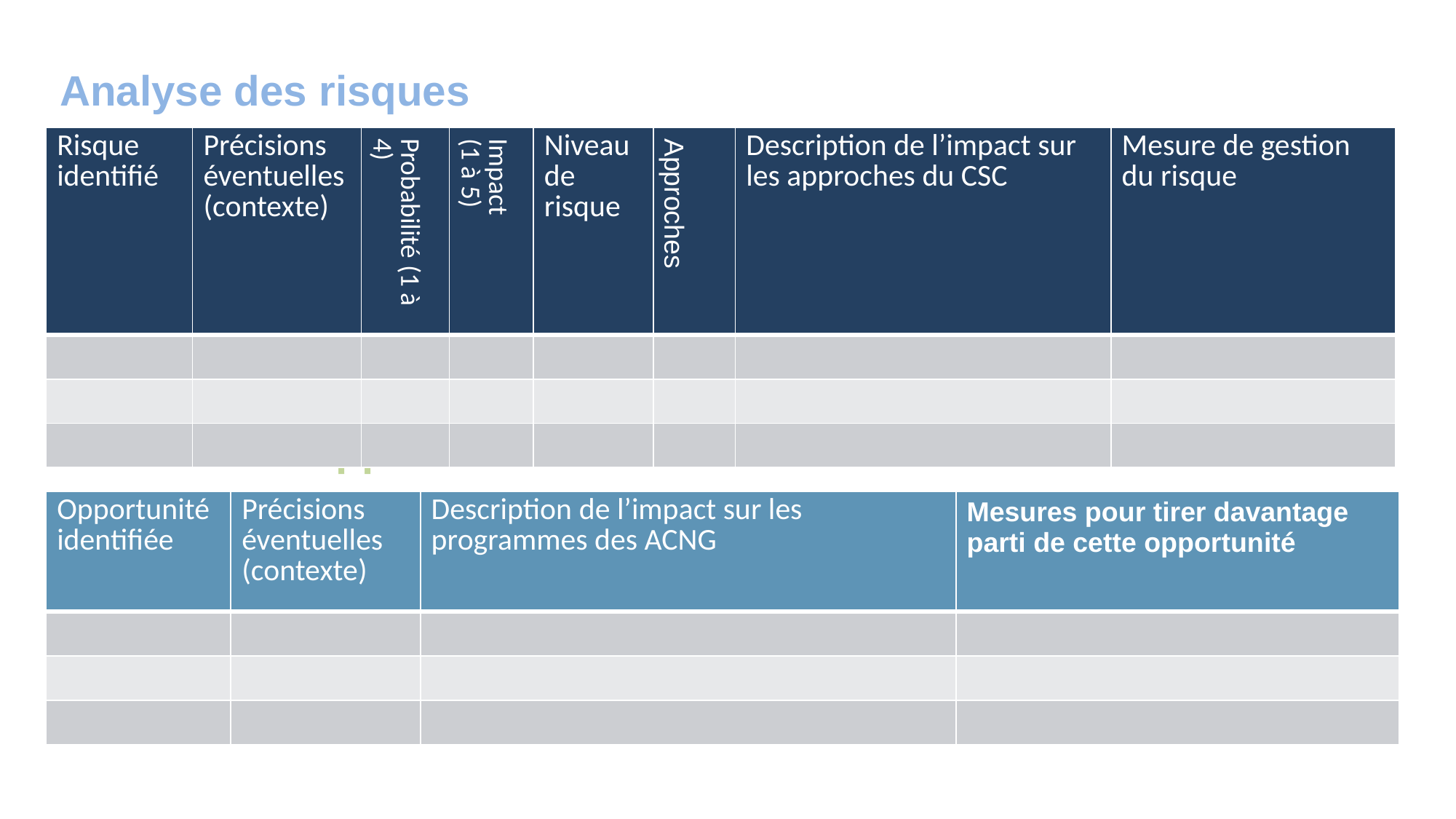

Analyse des risques
| Risque identifié | Précisions éventuelles (contexte) | Probabilité (1 à 4) | Impact (1 à 5) | Niveau de risque | Approches | Description de l’impact sur les approches du CSC | Mesure de gestion du risque |
| --- | --- | --- | --- | --- | --- | --- | --- |
|  |  |  |  |  |  |  |  |
|  |  |  |  |  |  |  |  |
|  |  |  |  |  |  |  |  |
Tableau des opportunités
| Opportunité identifiée | Précisions éventuelles (contexte) | Description de l’impact sur les programmes des ACNG | Mesures pour tirer davantage parti de cette opportunité |
| --- | --- | --- | --- |
|  |  |  |  |
|  |  |  |  |
|  |  |  |  |